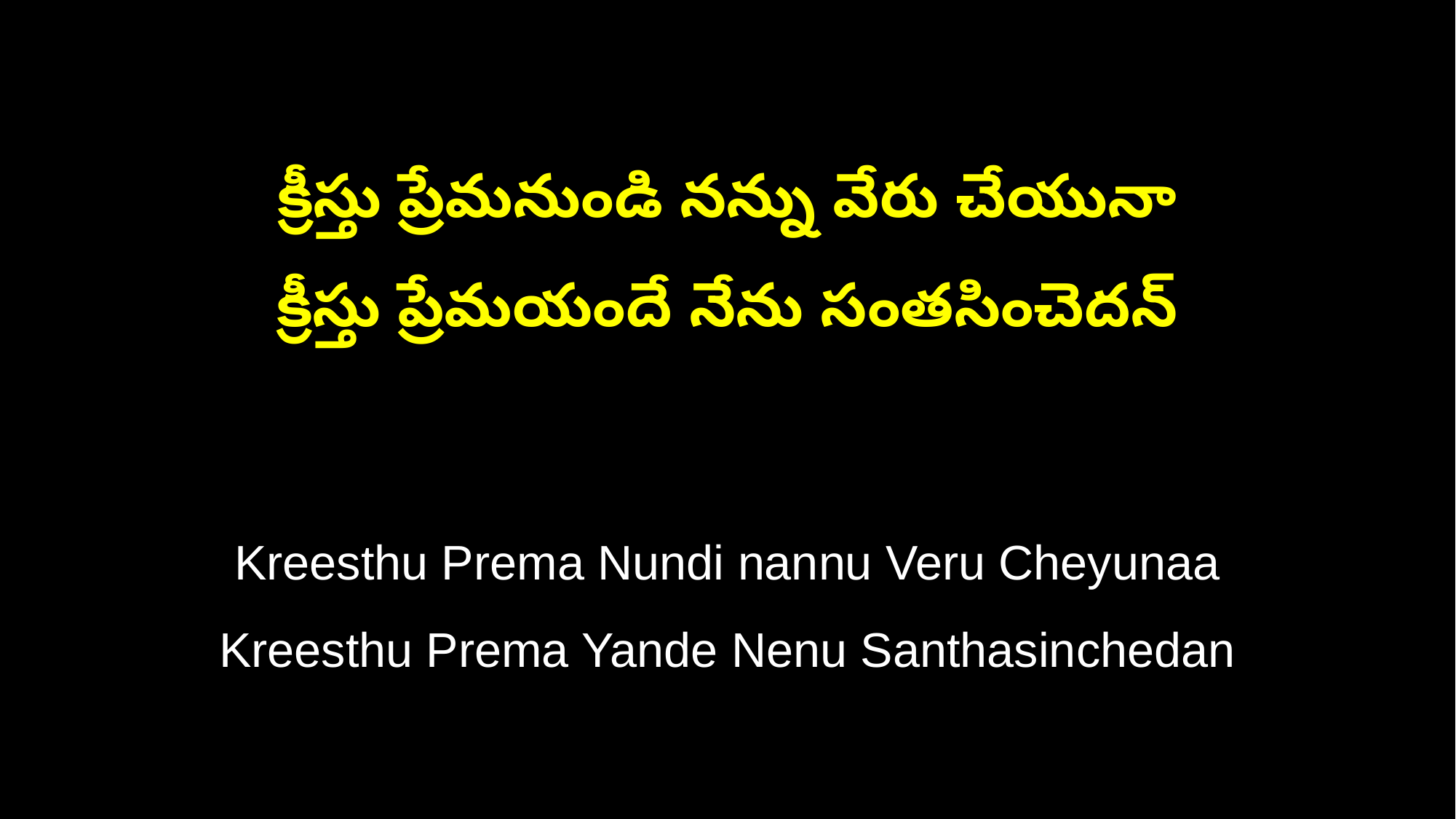

క్రీస్తు ప్రేమనుండి నన్ను వేరు చేయునా
క్రీస్తు ప్రేమయందే నేను సంతసించెదన్
Kreesthu Prema Nundi nannu Veru Cheyunaa
Kreesthu Prema Yande Nenu Santhasinchedan